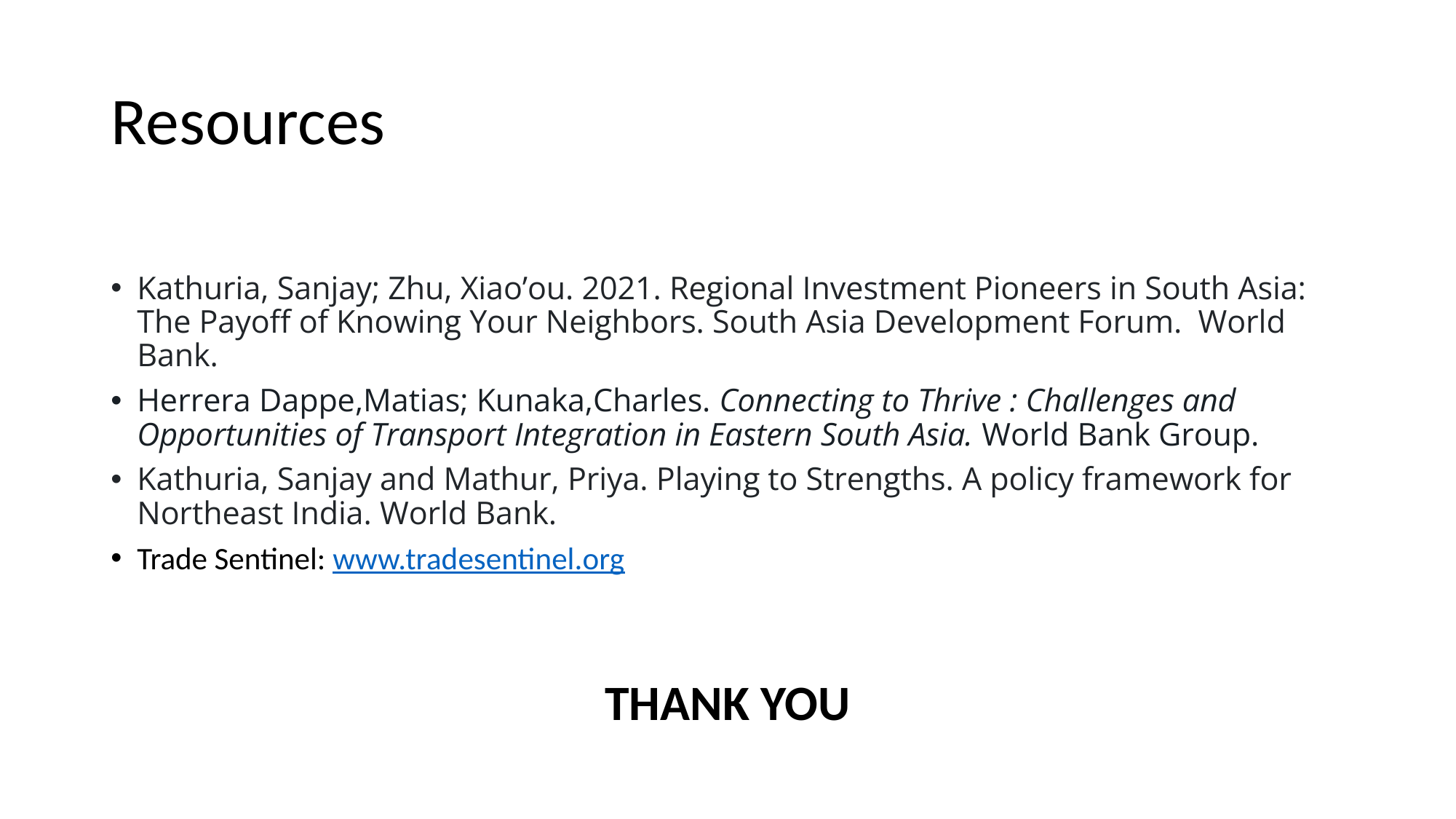

# Resources

Kathuria, Sanjay; Zhu, Xiao’ou. 2021. Regional Investment Pioneers in South Asia: The Payoff of Knowing Your Neighbors. South Asia Development Forum.  World Bank.
Herrera Dappe,Matias; Kunaka,Charles. Connecting to Thrive : Challenges and Opportunities of Transport Integration in Eastern South Asia. World Bank Group.
Kathuria, Sanjay and Mathur, Priya. Playing to Strengths. A policy framework for Northeast India. World Bank.
Trade Sentinel: www.tradesentinel.org

THANK YOU